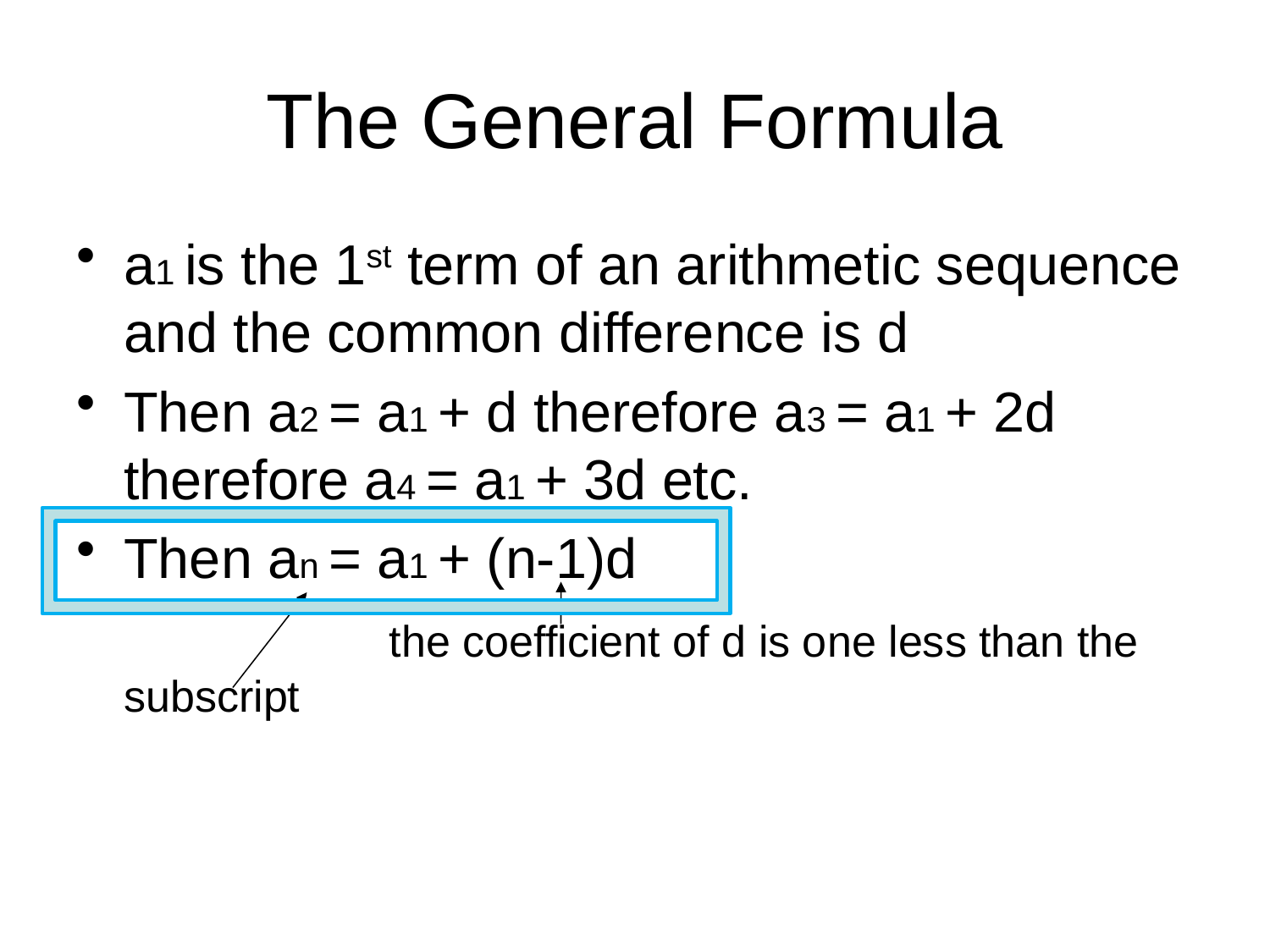

# The General Formula
a1 is the 1st term of an arithmetic sequence and the common difference is d
Then a2 = a1 + d therefore a3 = a1 + 2d therefore a4 = a1 + 3d etc.
Then an = a1 + (n-1)d
                    the coefficient of d is one less than the subscript